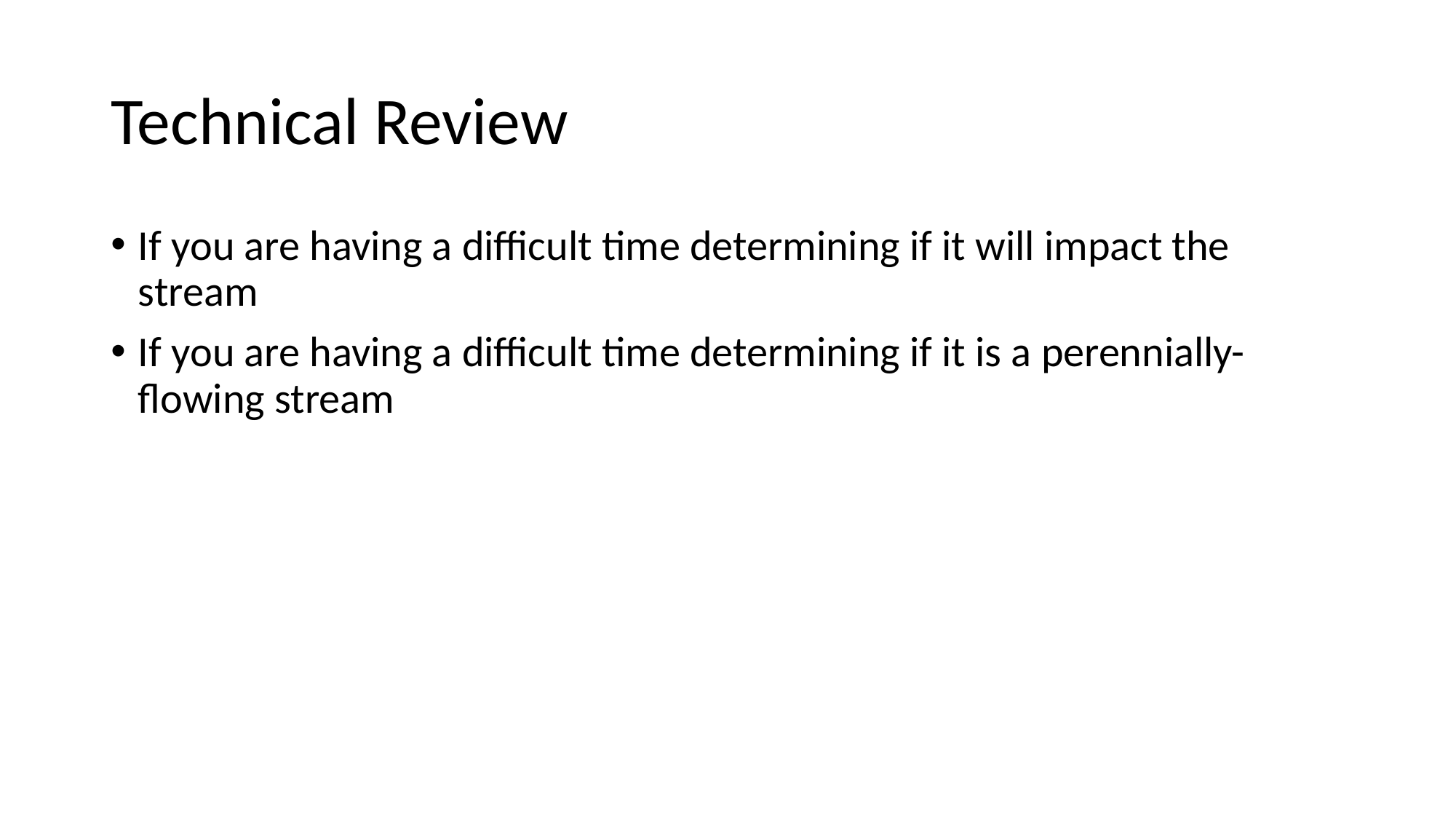

# Technical Review
If you are having a difficult time determining if it will impact the stream
If you are having a difficult time determining if it is a perennially-flowing stream